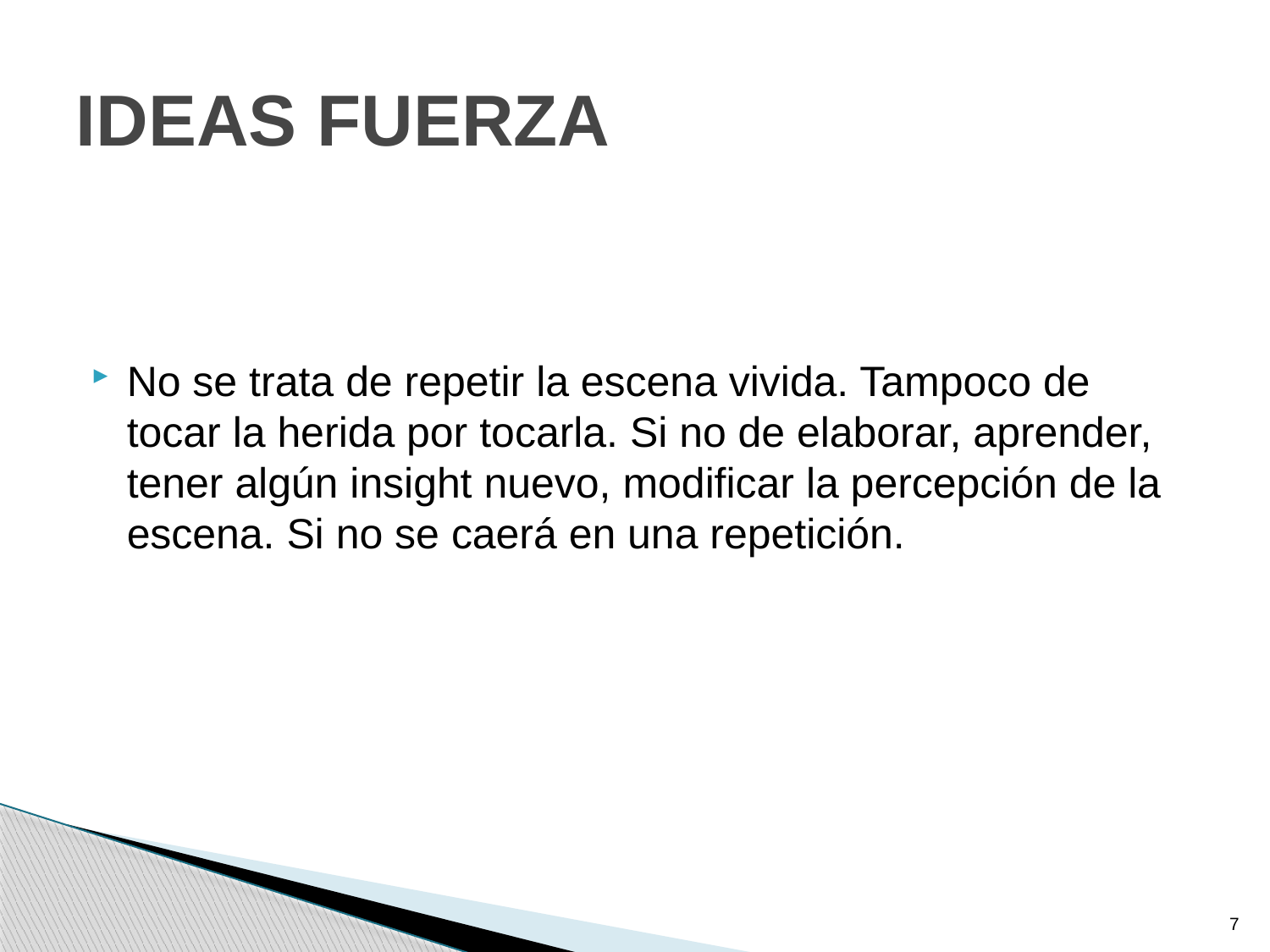

# IDEAS FUERZA
No se trata de repetir la escena vivida. Tampoco de tocar la herida por tocarla. Si no de elaborar, aprender, tener algún insight nuevo, modificar la percepción de la escena. Si no se caerá en una repetición.
7